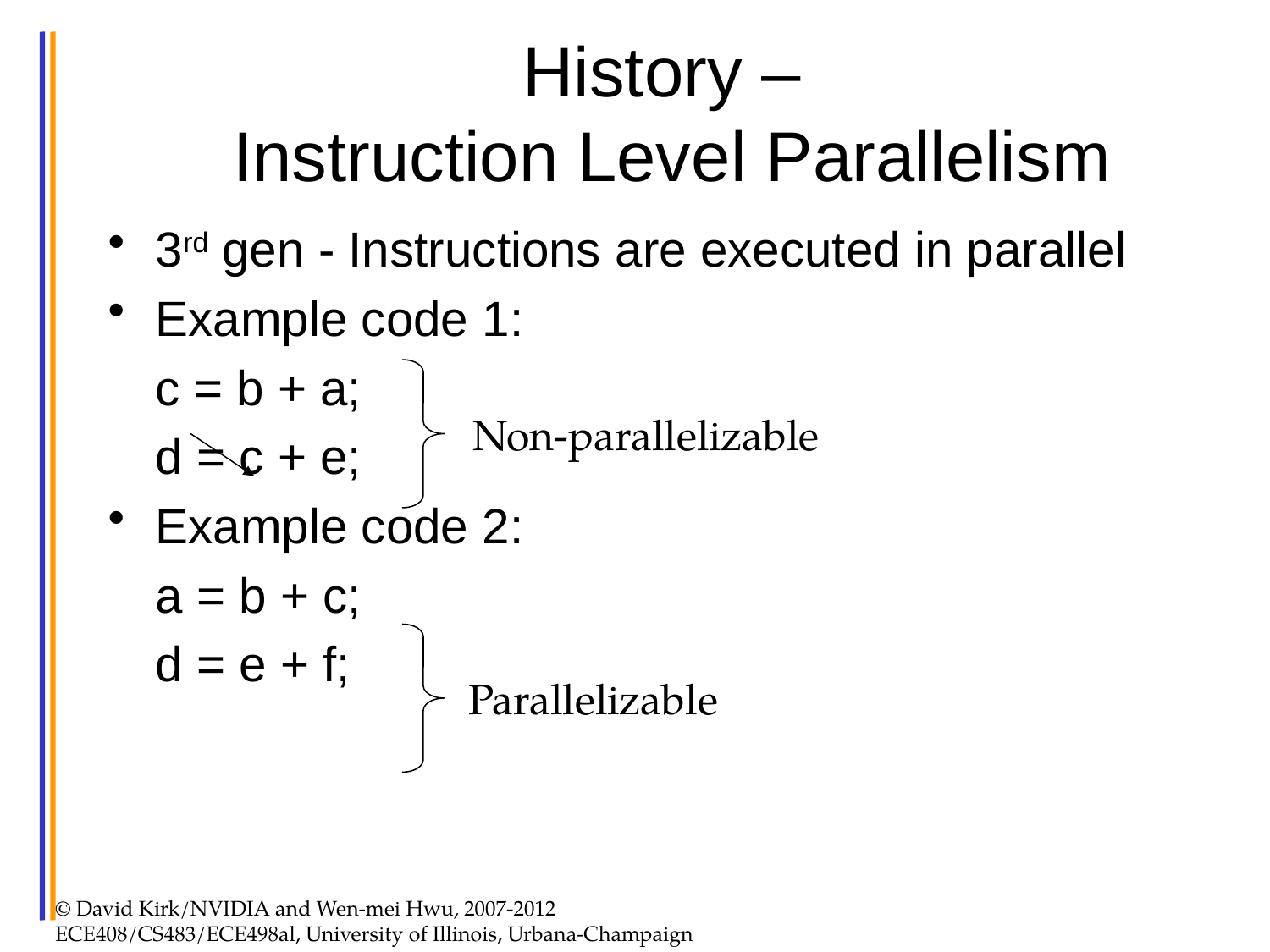

# History – Instruction Level Parallelism
3rd gen - Instructions are executed in parallel
Example code 1:
	c = b + a;
	d = c + e;
Example code 2:
	a = b + c;
	d = e + f;

Non-parallelizable

Parallelizable
© David Kirk/NVIDIA and Wen-mei Hwu, 2007-2012     ECE408/CS483/ECE498al, University of Illinois, Urbana-Champaign